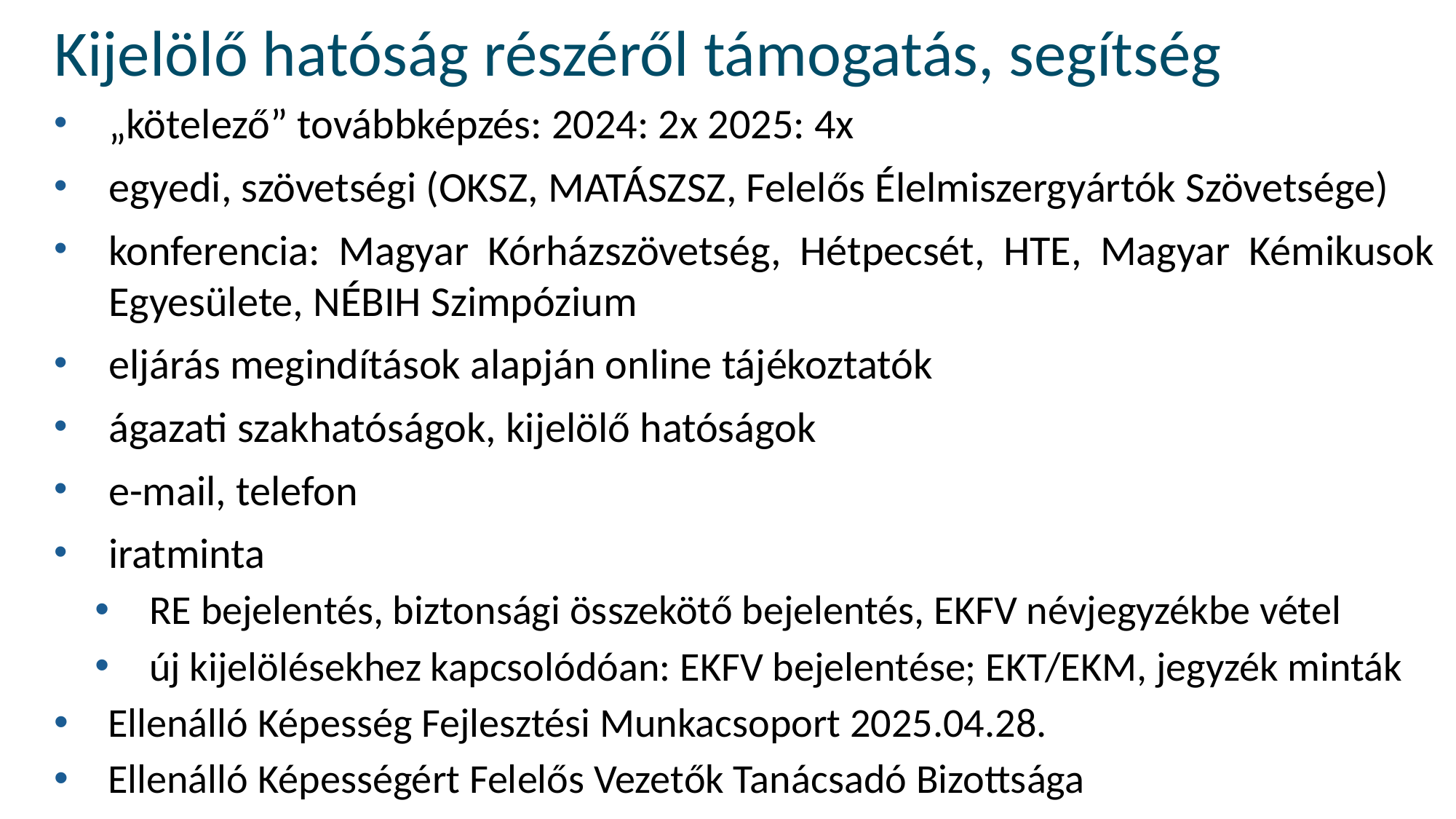

Kijelölő hatóság részéről támogatás, segítség
„kötelező” továbbképzés: 2024: 2x 2025: 4x
egyedi, szövetségi (OKSZ, MATÁSZSZ, Felelős Élelmiszergyártók Szövetsége)
konferencia: Magyar Kórházszövetség, Hétpecsét, HTE, Magyar Kémikusok Egyesülete, NÉBIH Szimpózium
eljárás megindítások alapján online tájékoztatók
ágazati szakhatóságok, kijelölő hatóságok
e-mail, telefon
iratminta
RE bejelentés, biztonsági összekötő bejelentés, EKFV névjegyzékbe vétel
új kijelölésekhez kapcsolódóan: EKFV bejelentése; EKT/EKM, jegyzék minták
Ellenálló Képesség Fejlesztési Munkacsoport 2025.04.28.
Ellenálló Képességért Felelős Vezetők Tanácsadó Bizottsága